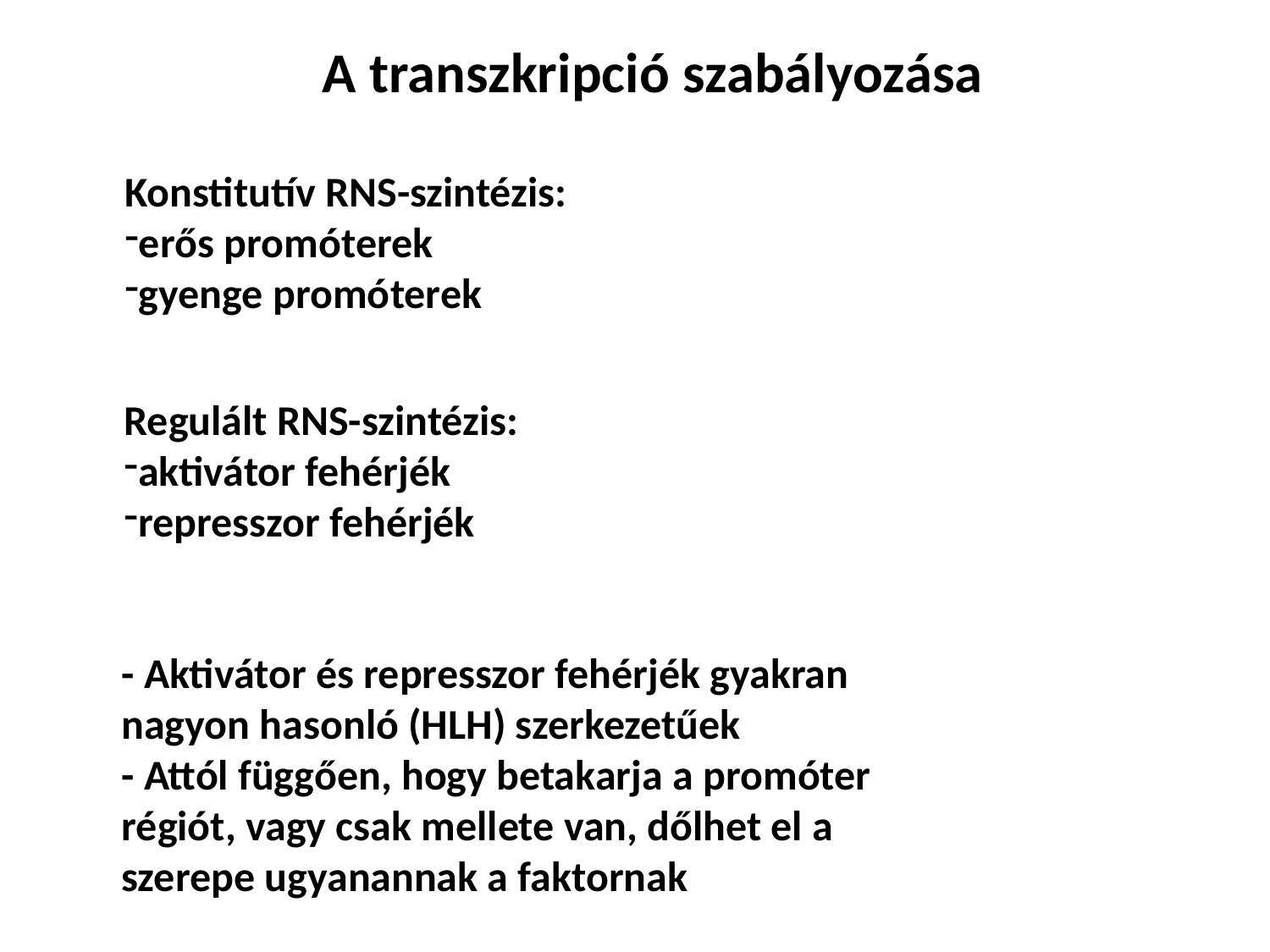

A transzkripció szabályozása
Konstitutív RNS-szintézis:
erős promóterek
gyenge promóterek
Regulált RNS-szintézis:
aktivátor fehérjék
represszor fehérjék
- Aktivátor és represszor fehérjék gyakran nagyon hasonló (HLH) szerkezetűek
- Attól függően, hogy betakarja a promóter régiót, vagy csak mellete van, dőlhet el a szerepe ugyanannak a faktornak